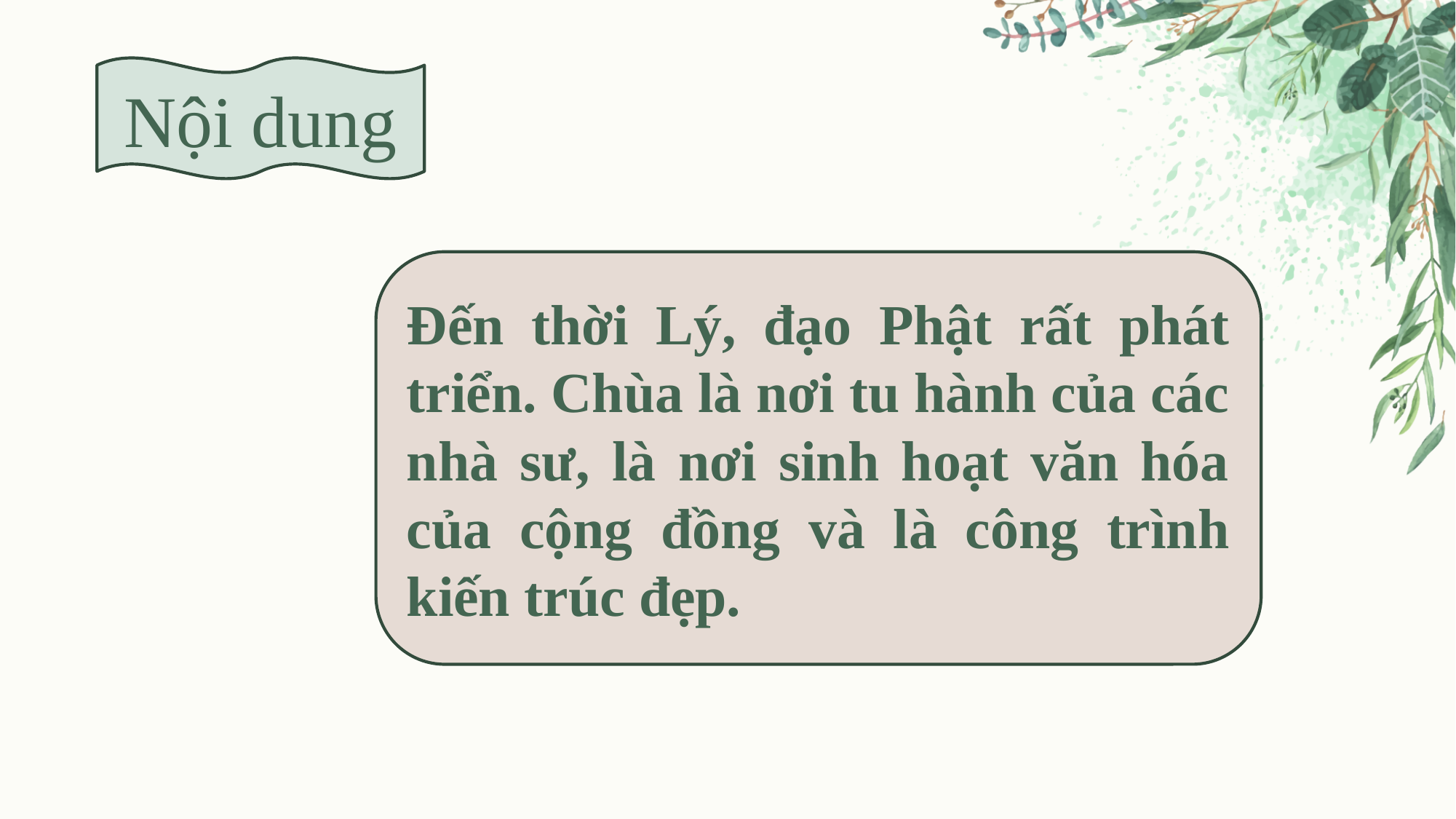

Nội dung
Đến thời Lý, đạo Phật rất phát triển. Chùa là nơi tu hành của các nhà sư, là nơi sinh hoạt văn hóa của cộng đồng và là công trình kiến trúc đẹp.